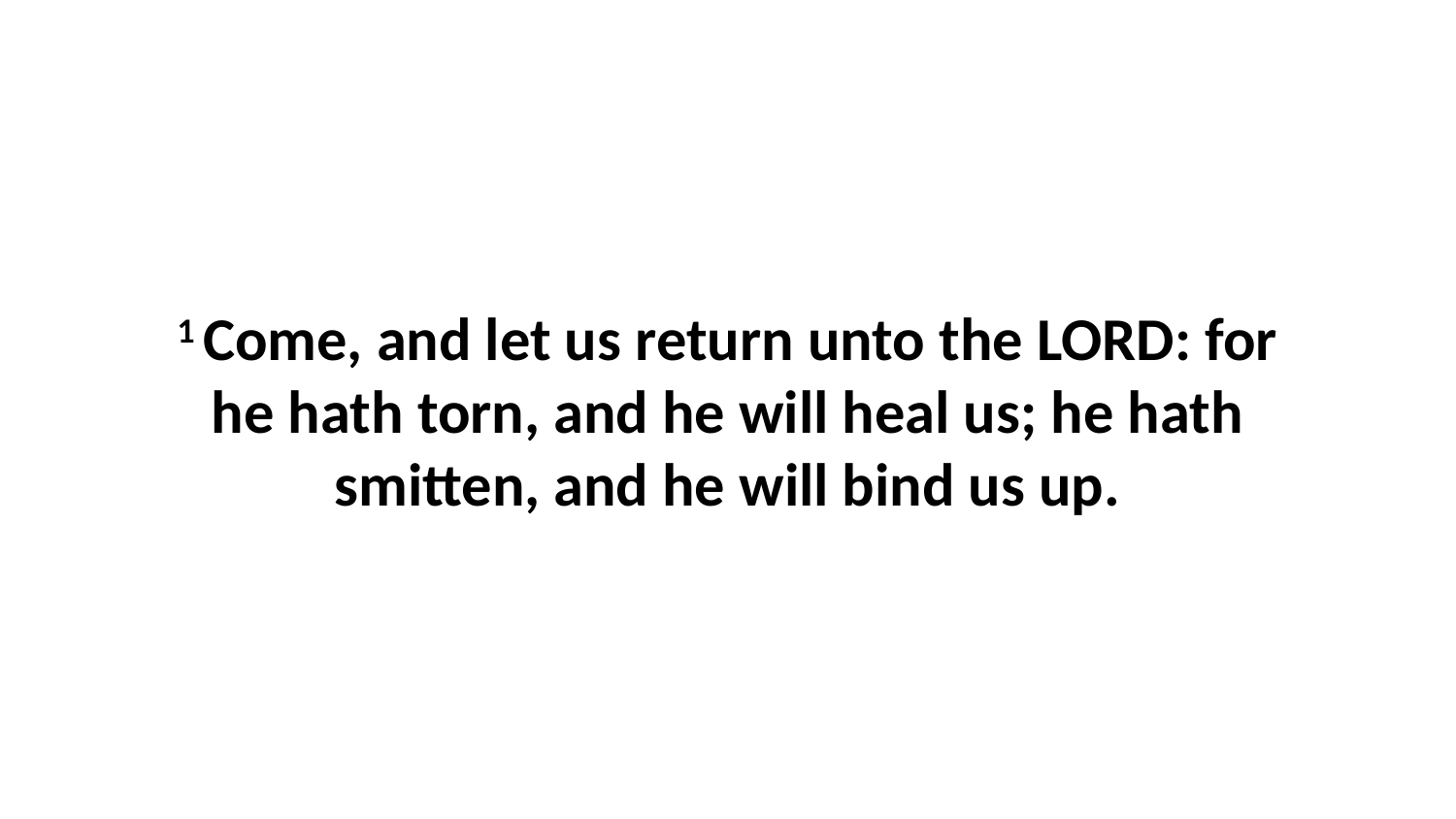

1 Come, and let us return unto the LORD: for he hath torn, and he will heal us; he hath smitten, and he will bind us up.